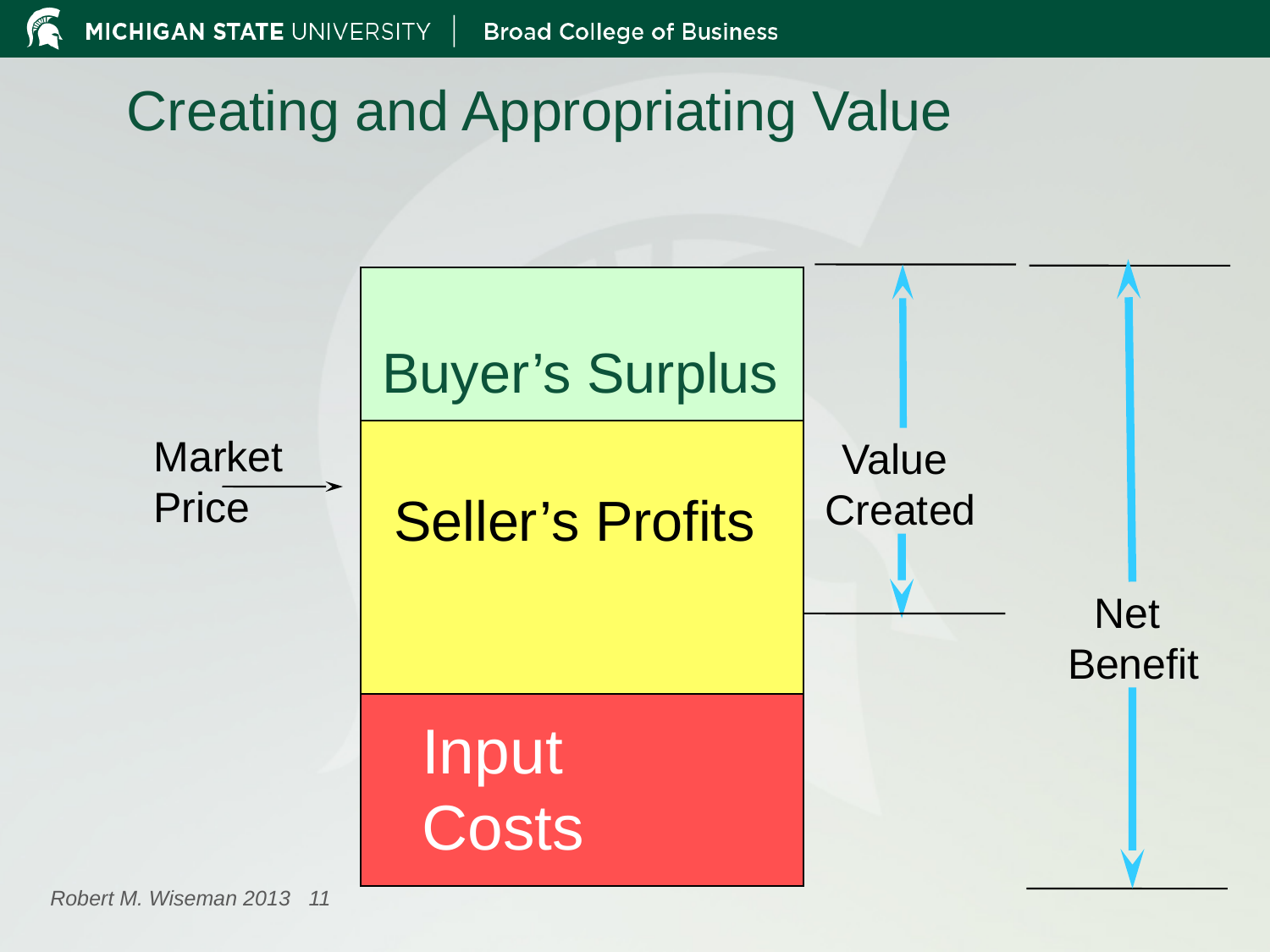

# Creating and Appropriating Value

Value
Created

Buyer’s Surplus

Seller’s Profits
Market
Price

Seller’s Profits
Net
Benefit

Input Costs
Robert M. Wiseman 2013   11